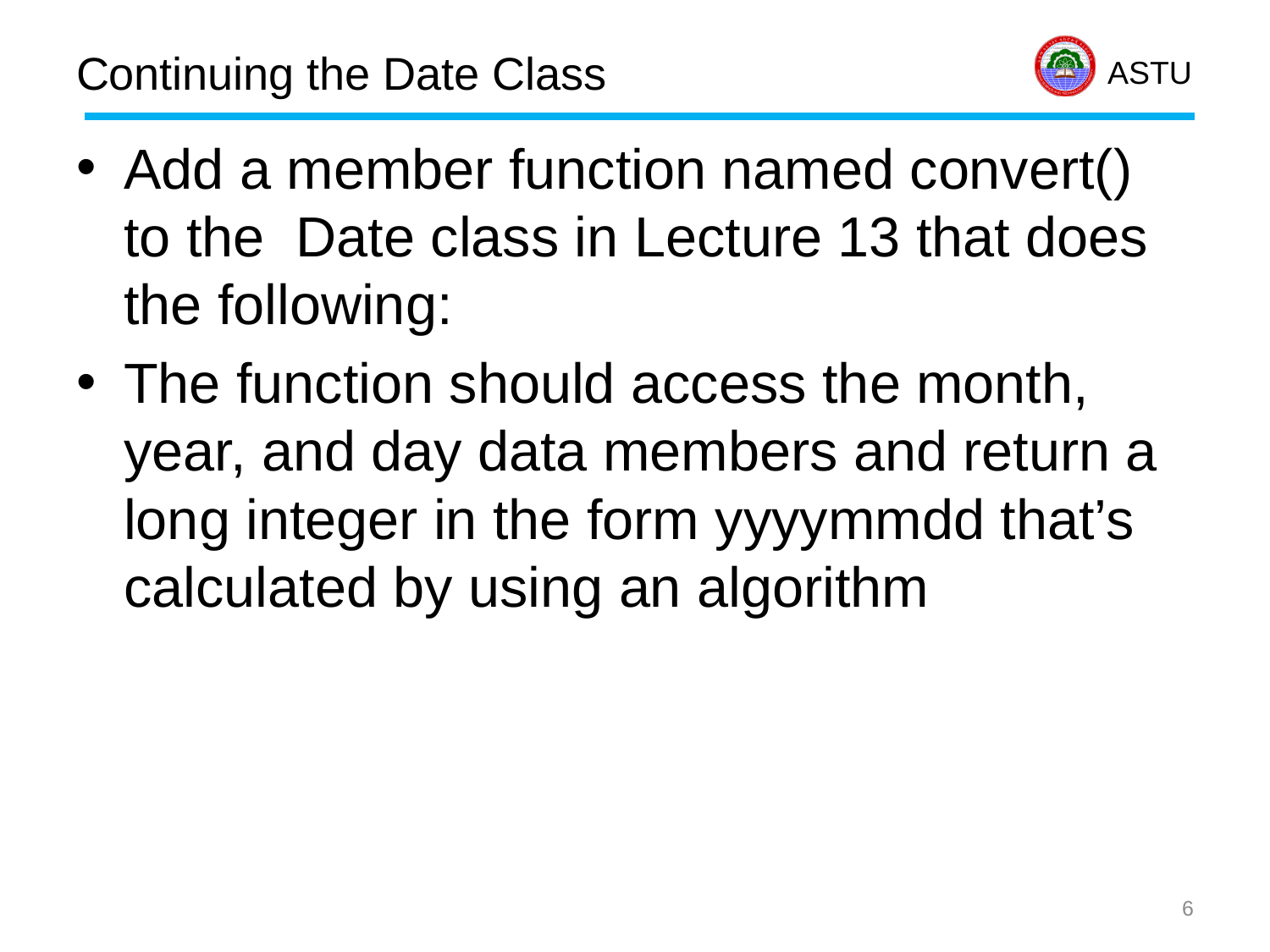

# Continuing the Date Class
Add a member function named convert() to the  Date class in Lecture 13 that does the following:
The function should access the month, year, and day data members and return a long integer in the form yyyymmdd that’s calculated by using an algorithm
6